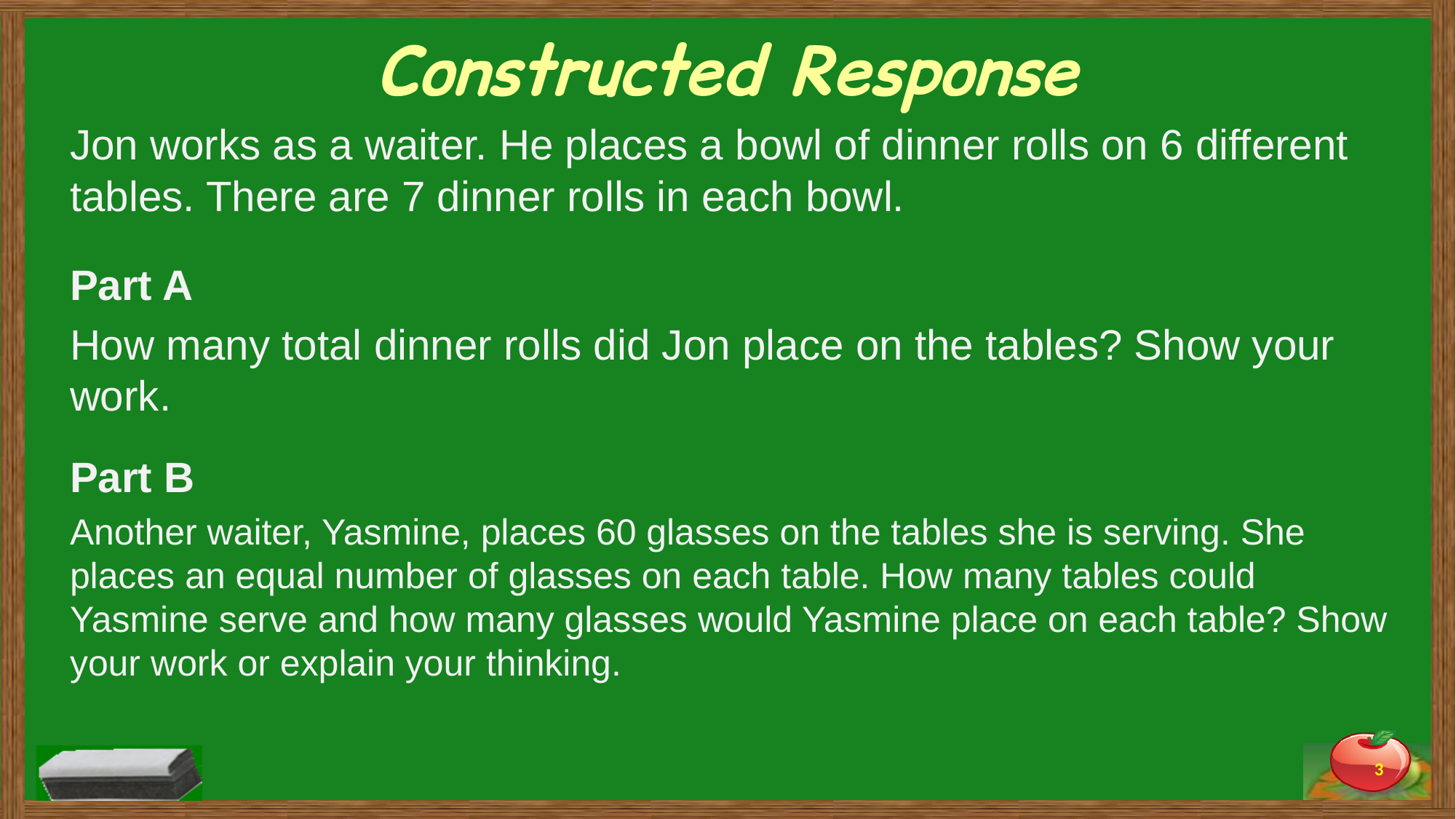

# Constructed Response
Jon works as a waiter. He places a bowl of dinner rolls on 6 different tables. There are 7 dinner rolls in each bowl.

Part A
How many total dinner rolls did Jon place on the tables? Show your work.

Part B
Another waiter, Yasmine, places 60 glasses on the tables she is serving. She places an equal number of glasses on each table. How many tables could Yasmine serve and how many glasses would Yasmine place on each table? Show your work or explain your thinking.

3